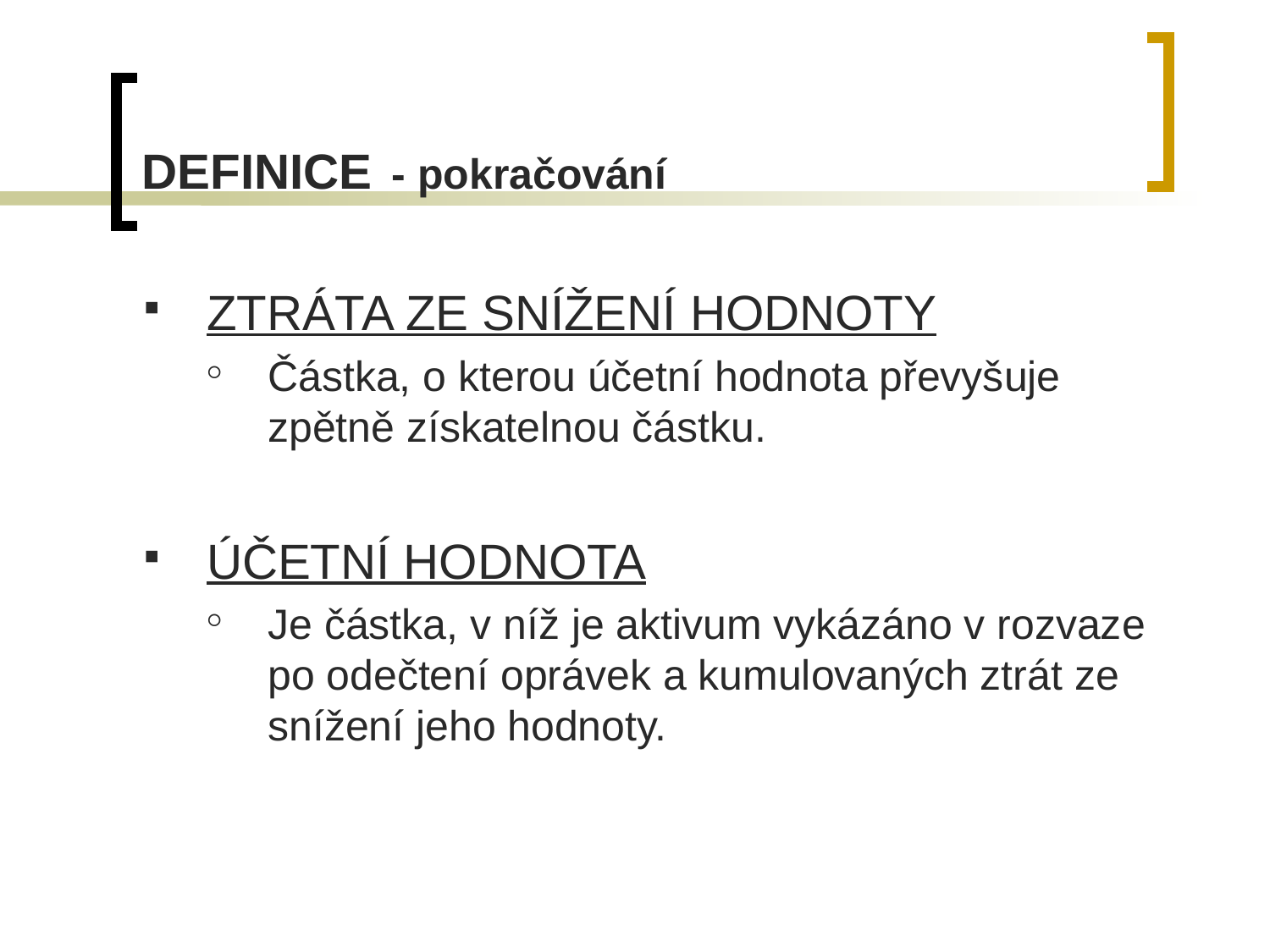

# DEFINICE - pokračování
ZTRÁTA ZE SNÍŽENÍ HODNOTY
Částka, o kterou účetní hodnota převyšuje zpětně získatelnou částku.

ÚČETNÍ HODNOTA
Je částka, v níž je aktivum vykázáno v rozvaze po odečtení oprávek a kumulovaných ztrát ze snížení jeho hodnoty.